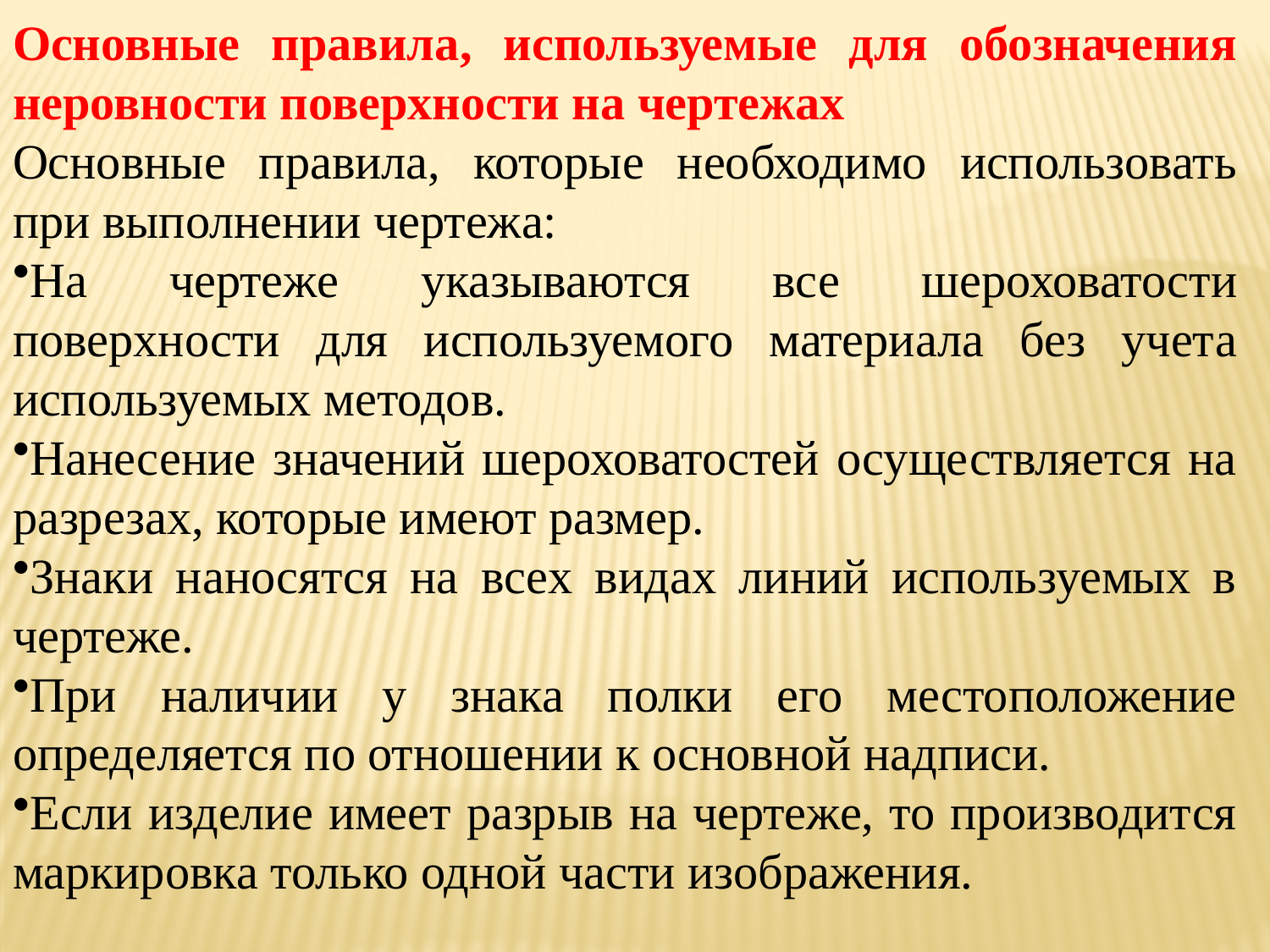

Основные правила, используемые для обозначения неровности поверхности на чертежах
Основные правила, которые необходимо использовать при выполнении чертежа:
На чертеже указываются все шероховатости поверхности для используемого материала без учета используемых методов.
Нанесение значений шероховатостей осуществляется на разрезах, которые имеют размер.
Знаки наносятся на всех видах линий используемых в чертеже.
При наличии у знака полки его местоположение определяется по отношении к основной надписи.
Если изделие имеет разрыв на чертеже, то производится маркировка только одной части изображения.